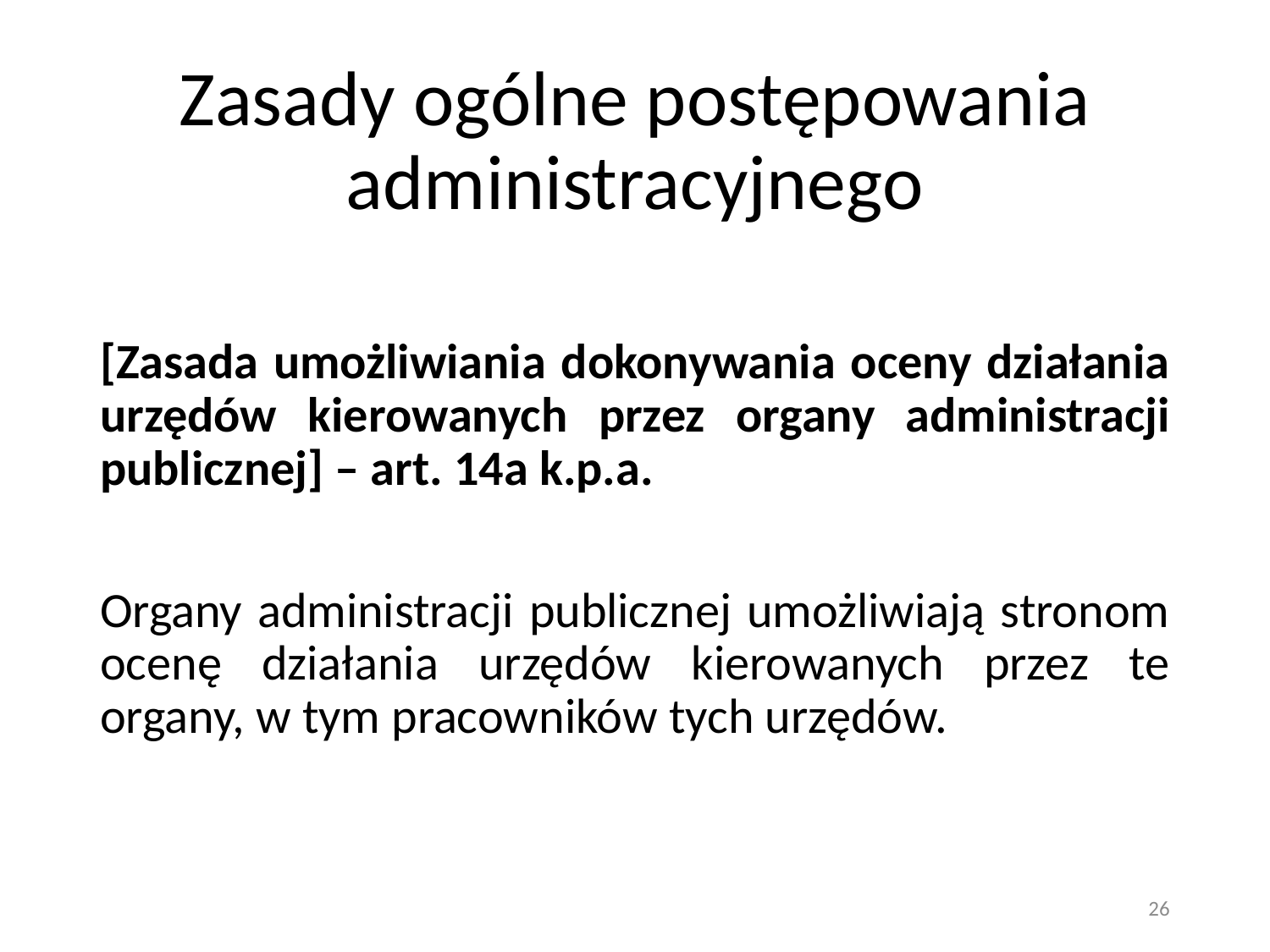

# Zasady ogólne postępowania administracyjnego

[Zasada umożliwiania dokonywania oceny działania urzędów kierowanych przez organy administracji publicznej] – art. 14a k.p.a.

Organy administracji publicznej umożliwiają stronom ocenę działania urzędów kierowanych przez te organy, w tym pracowników tych urzędów.

26